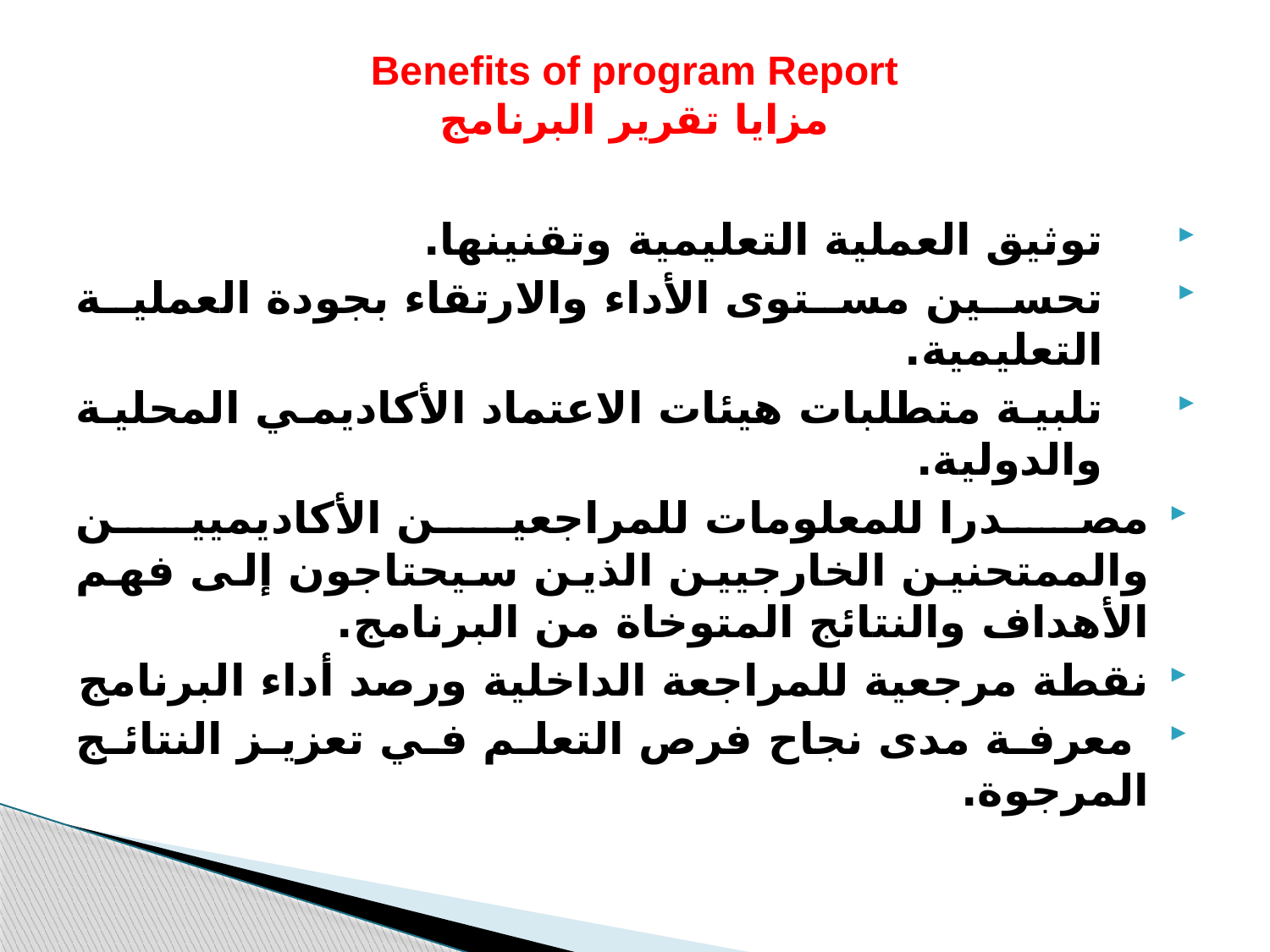

# Benefits of program Report مزايا تقرير البرنامج
توثيق العملية التعليمية وتقنينها.
تحسين مستوى الأداء والارتقاء بجودة العملية التعليمية.
تلبية متطلبات هيئات الاعتماد الأكاديمي المحلية والدولية.
مصدرا للمعلومات للمراجعين الأكاديميين والممتحنين الخارجيين الذين سيحتاجون إلى فهم الأهداف والنتائج المتوخاة من البرنامج.
نقطة مرجعية للمراجعة الداخلية ورصد أداء البرنامج
 معرفة مدى نجاح فرص التعلم في تعزيز النتائج المرجوة.